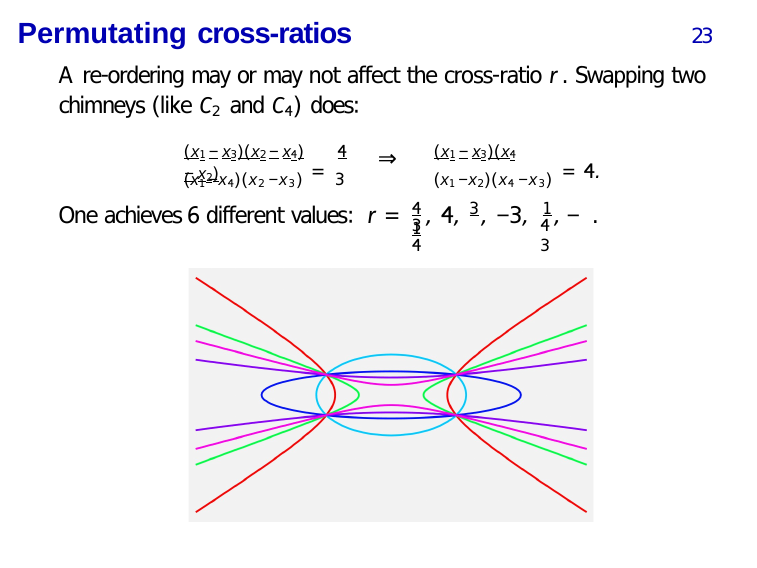

# Permutating cross-ratios
23
A re-ordering may or may not affect the cross-ratio r . Swapping two  chimneys (like C2  and C4) does:
(x1 −x3)(x2 −x4)	(x1 −x3)(x4 −x2)
4
⇒
(x1 −x4)(x2 −x3) = 3	(x1 −x2)(x4 −x3) = 4.
4	3	1	1
One achieves 6 different values:  r  =  , 4,	, −3,	, −  .
3	4
4	3